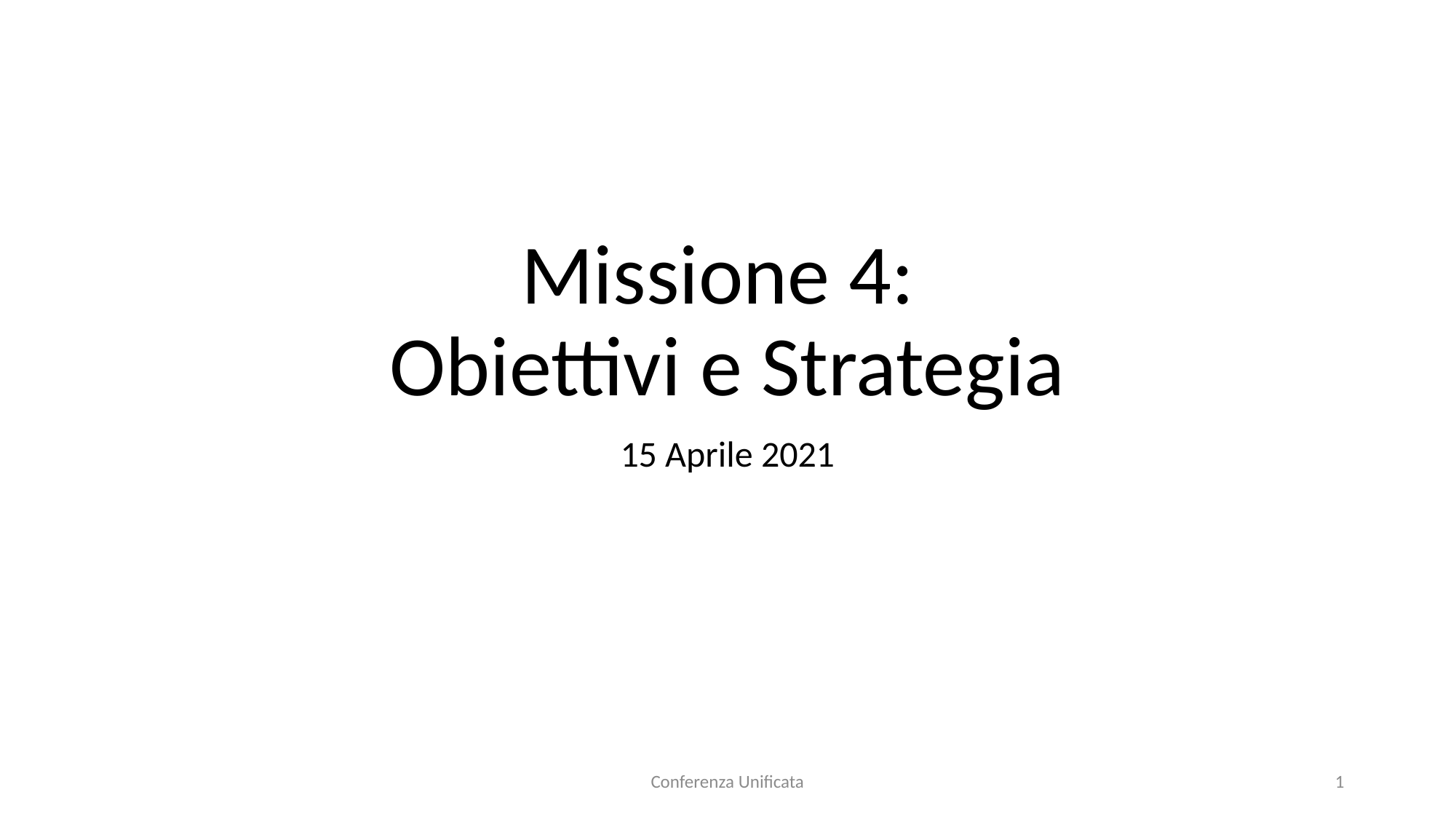

# Missione 4: Obiettivi e Strategia
15 Aprile 2021
Conferenza Unificata
1